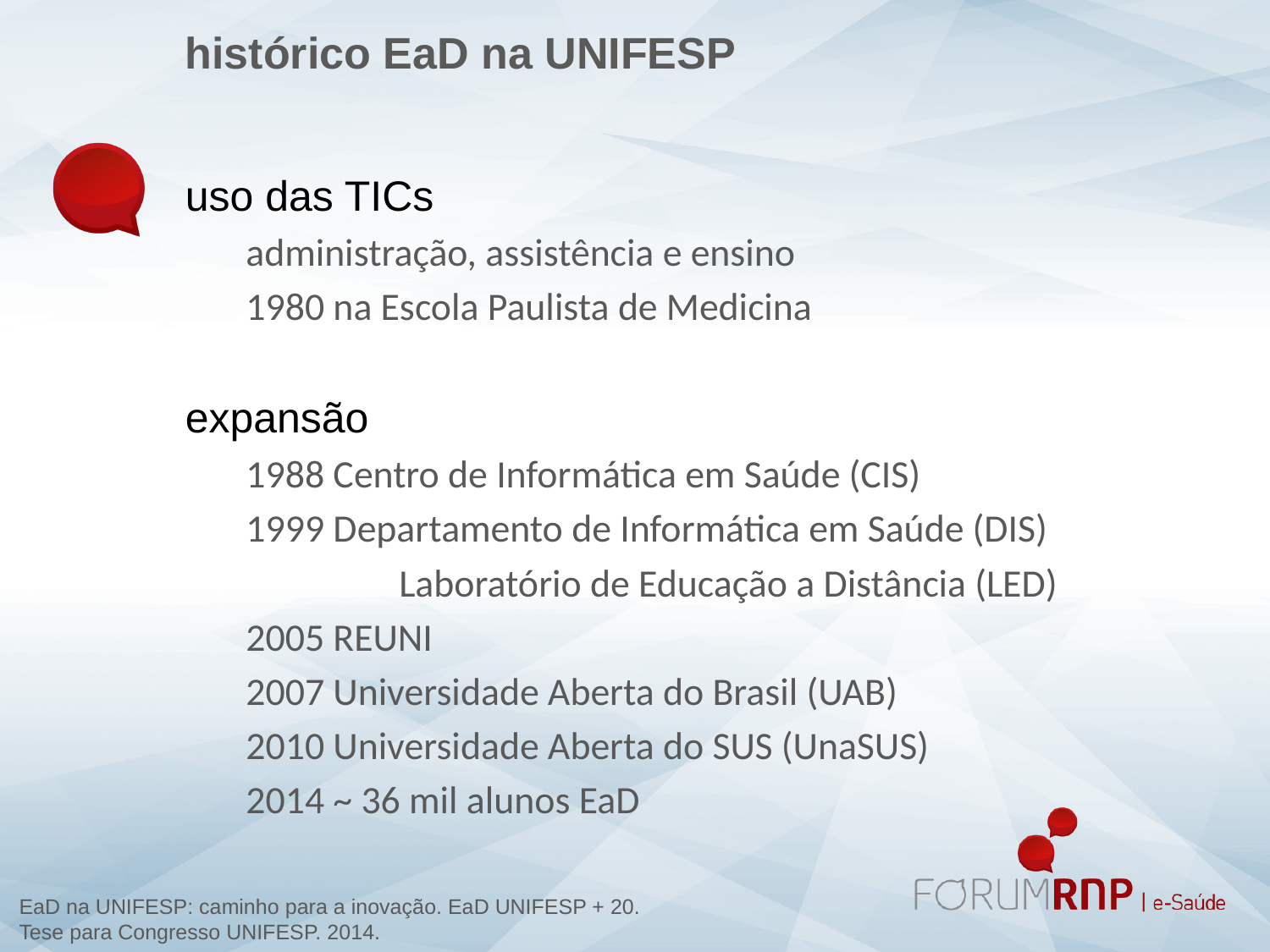

histórico EaD na UNIFESP
uso das TICs
administração, assistência e ensino
1980 na Escola Paulista de Medicina

expansão
1988 Centro de Informática em Saúde (CIS)
1999 Departamento de Informática em Saúde (DIS)
	   Laboratório de Educação a Distância (LED)
2005 REUNI
2007 Universidade Aberta do Brasil (UAB)
2010 Universidade Aberta do SUS (UnaSUS)
2014 ~ 36 mil alunos EaD

EaD na UNIFESP: caminho para a inovação. EaD UNIFESP + 20.
Tese para Congresso UNIFESP. 2014.